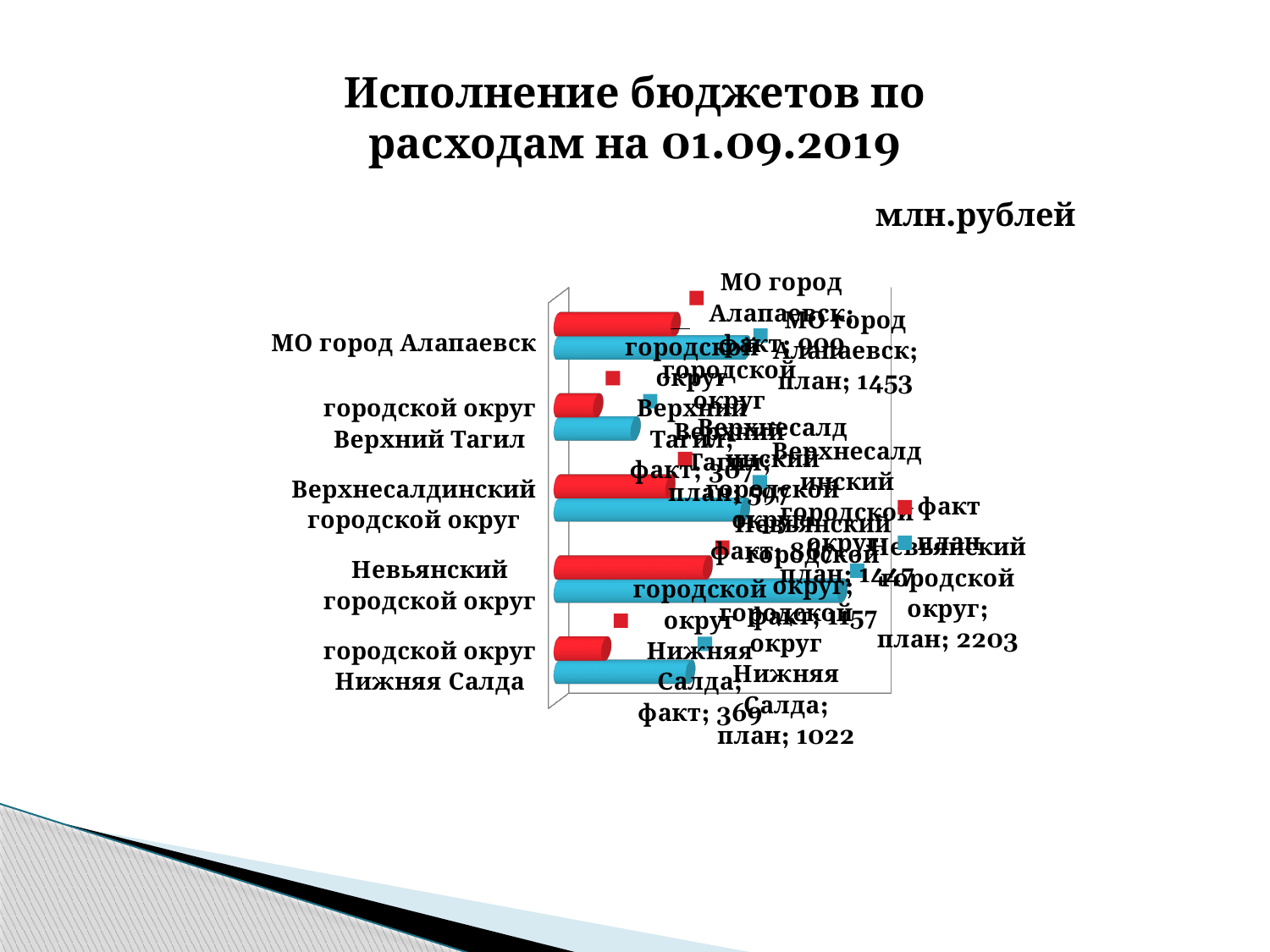

Исполнение бюджетов по расходам на 01.09.2019
млн.рублей

[unsupported chart]